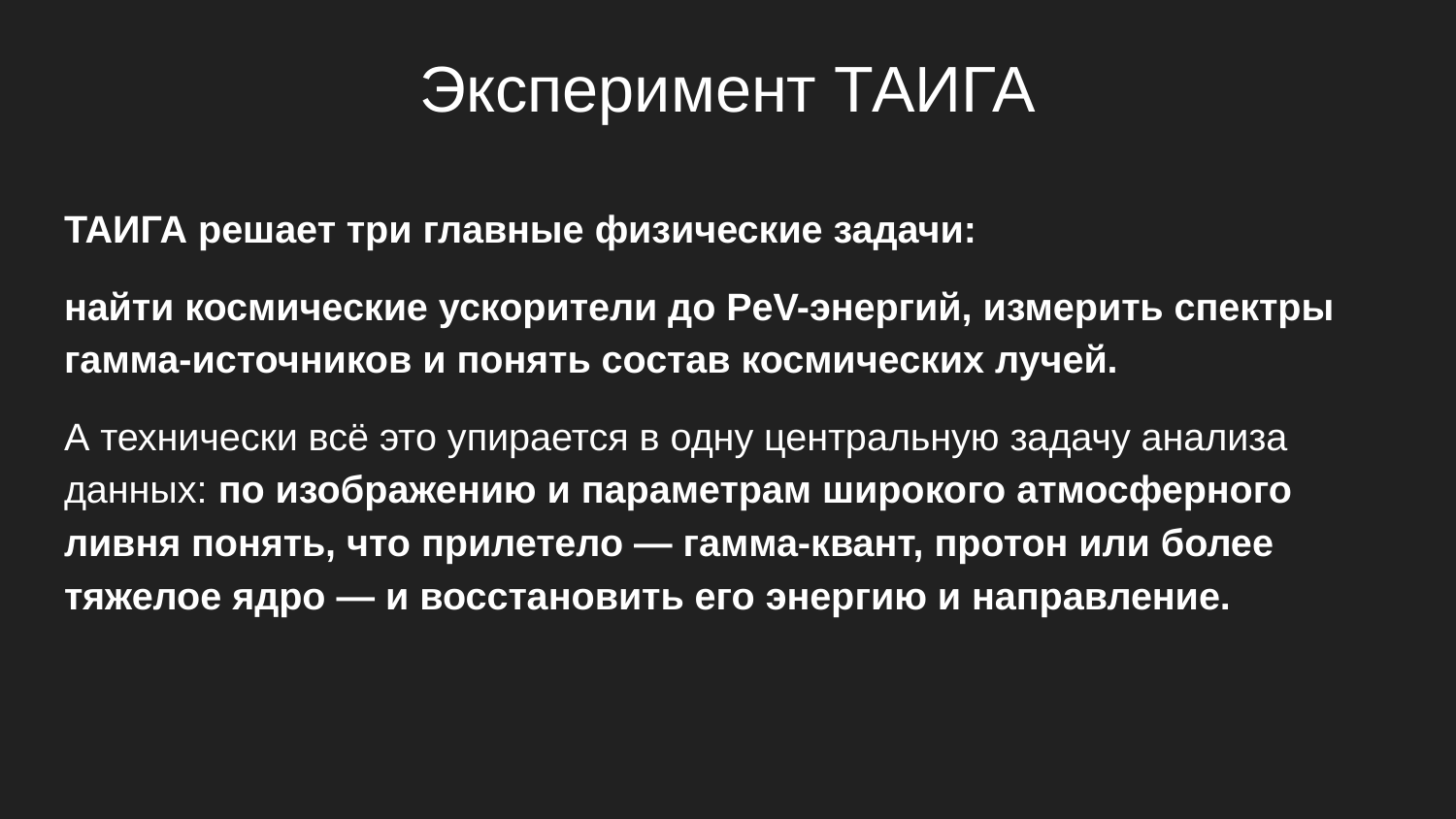

# Эксперимент ТАИГА
ТАИГА решает три главные физические задачи:
найти космические ускорители до PeV-энергий, измерить спектры гамма-источников и понять состав космических лучей.
А технически всё это упирается в одну центральную задачу анализа данных: по изображению и параметрам широкого атмосферного ливня понять, что прилетело — гамма-квант, протон или более тяжелое ядро — и восстановить его энергию и направление.